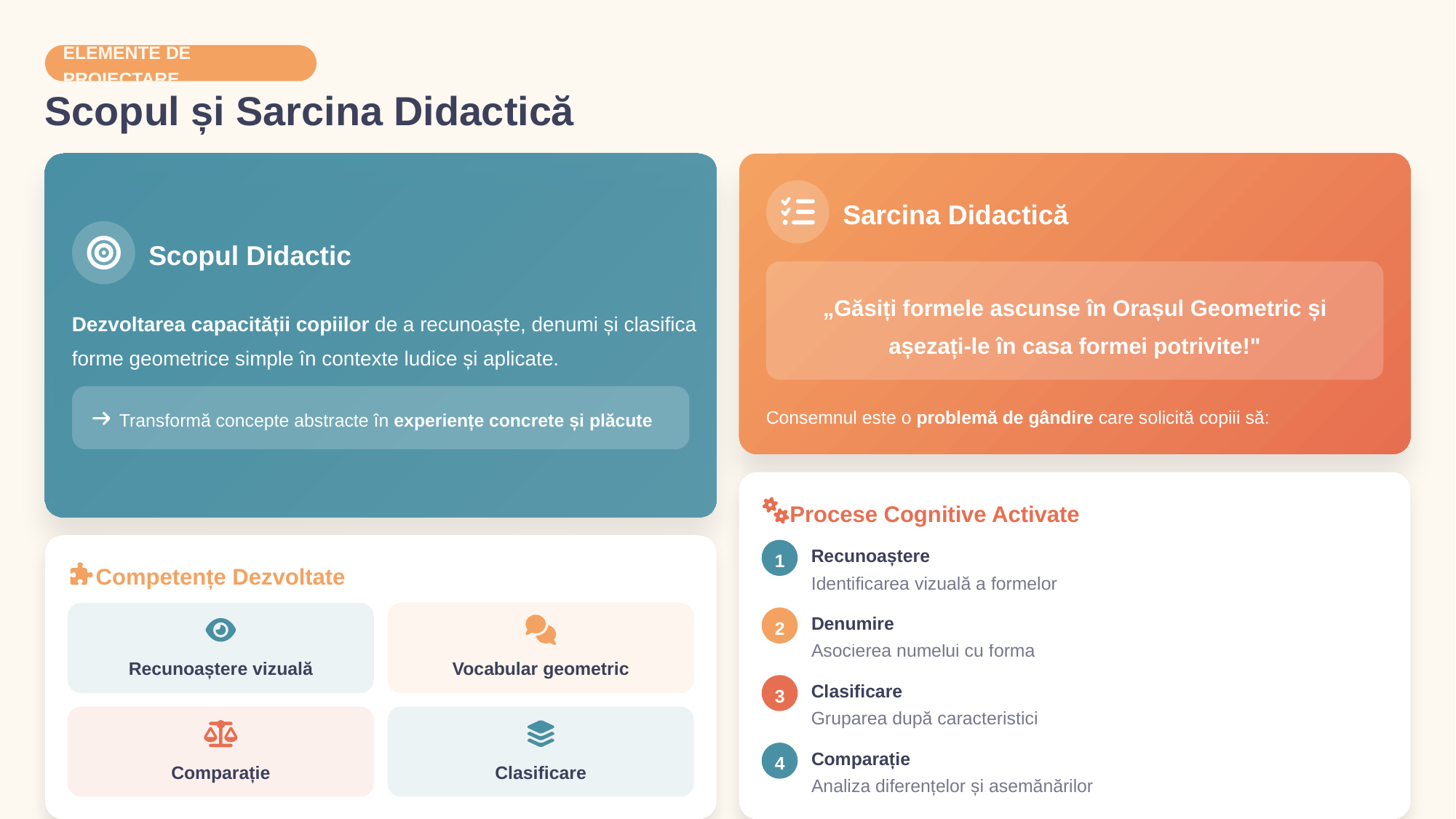

ELEMENTE DE PROIECTARE
Scopul și Sarcina Didactică

Sarcina Didactică

Scopul Didactic

„Găsiți formele ascunse în Orașul Geometric și așezați-le în casa formei potrivite!"
Dezvoltarea capacității copiilor de a recunoaște, denumi și clasifica forme geometrice simple în contexte ludice și aplicate.

Consemnul este o problemă de gândire care solicită copiii să:
Transformă concepte abstracte în experiențe concrete și plăcute

Procese Cognitive Activate

1

Recunoaștere
Competențe Dezvoltate

Identificarea vizuală a formelor

2

Denumire

Asocierea numelui cu forma
Recunoaștere vizuală
Vocabular geometric
3

Clasificare
Gruparea după caracteristici

4

Comparație
Comparație
Clasificare
Analiza diferențelor și asemănărilor